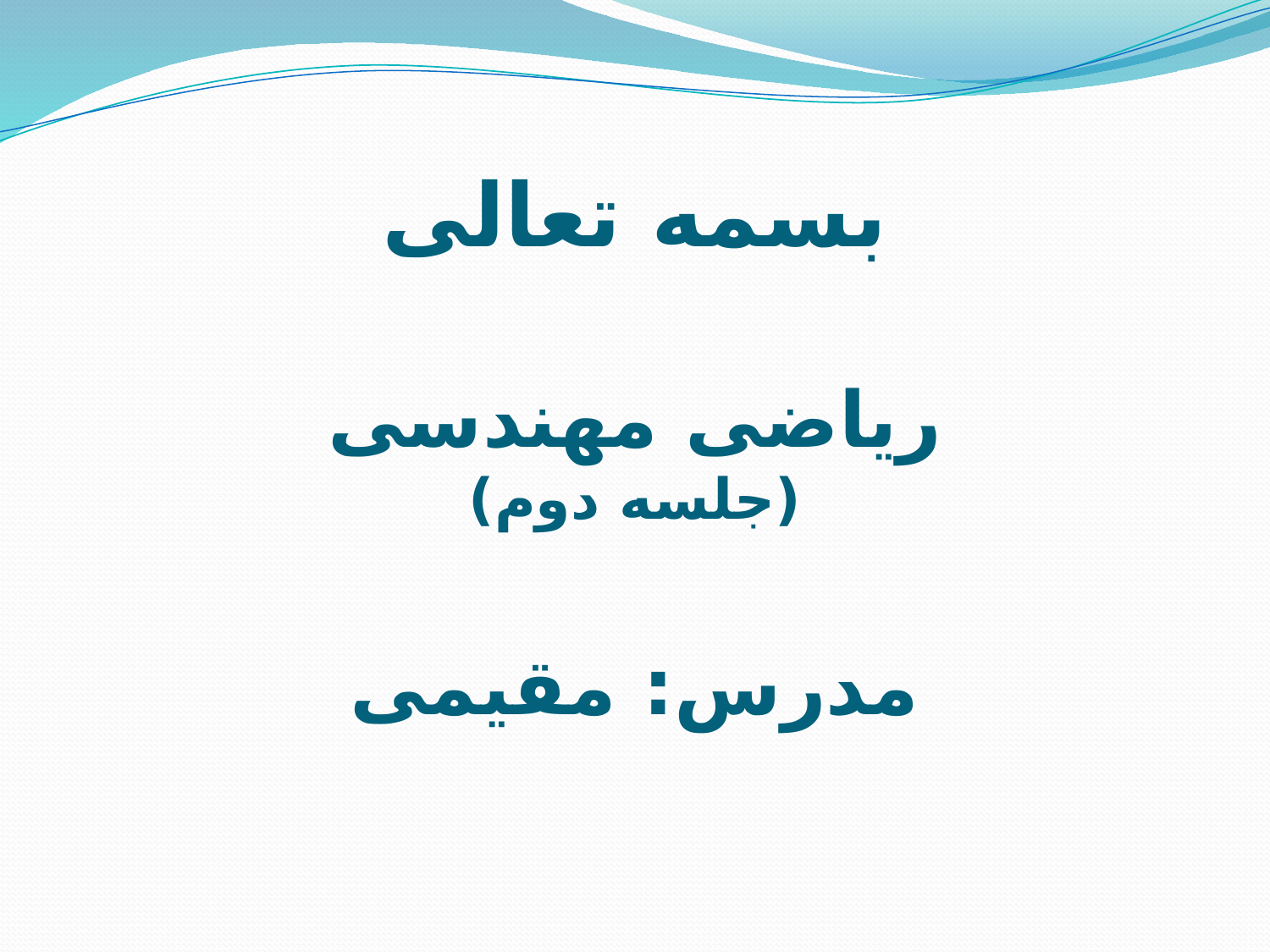

# بسمه تعالی ریاضی مهندسی (جلسه دوم) مدرس: مقیمی